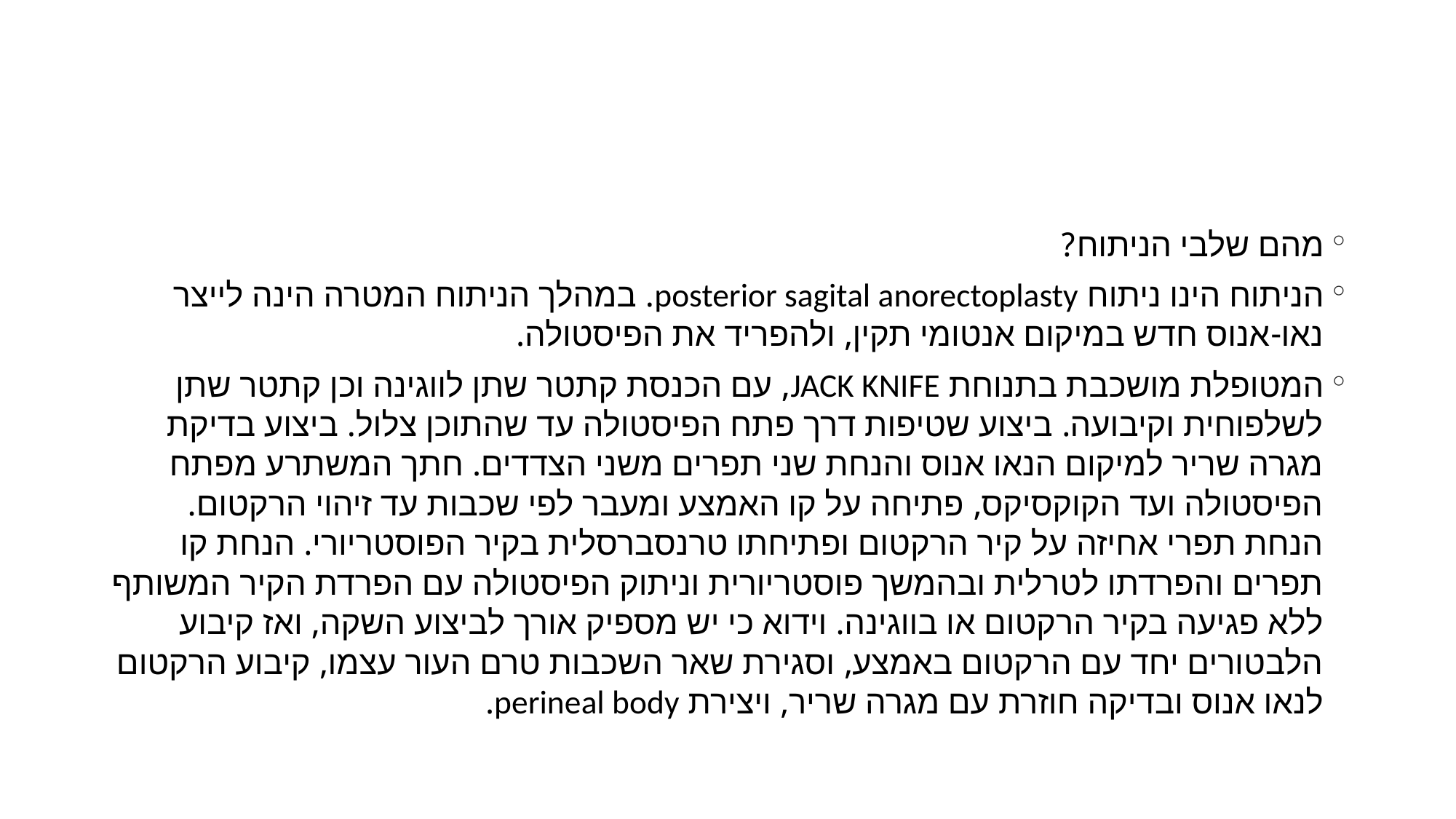

#
מהם שלבי הניתוח?
הניתוח הינו ניתוח posterior sagital anorectoplasty. במהלך הניתוח המטרה הינה לייצר נאו-אנוס חדש במיקום אנטומי תקין, ולהפריד את הפיסטולה.
המטופלת מושכבת בתנוחת JACK KNIFE, עם הכנסת קתטר שתן לווגינה וכן קתטר שתן לשלפוחית וקיבועה. ביצוע שטיפות דרך פתח הפיסטולה עד שהתוכן צלול. ביצוע בדיקת מגרה שריר למיקום הנאו אנוס והנחת שני תפרים משני הצדדים. חתך המשתרע מפתח הפיסטולה ועד הקוקסיקס, פתיחה על קו האמצע ומעבר לפי שכבות עד זיהוי הרקטום. הנחת תפרי אחיזה על קיר הרקטום ופתיחתו טרנסברסלית בקיר הפוסטריורי. הנחת קו תפרים והפרדתו לטרלית ובהמשך פוסטריורית וניתוק הפיסטולה עם הפרדת הקיר המשותף ללא פגיעה בקיר הרקטום או בווגינה. וידוא כי יש מספיק אורך לביצוע השקה, ואז קיבוע הלבטורים יחד עם הרקטום באמצע, וסגירת שאר השכבות טרם העור עצמו, קיבוע הרקטום לנאו אנוס ובדיקה חוזרת עם מגרה שריר, ויצירת perineal body.